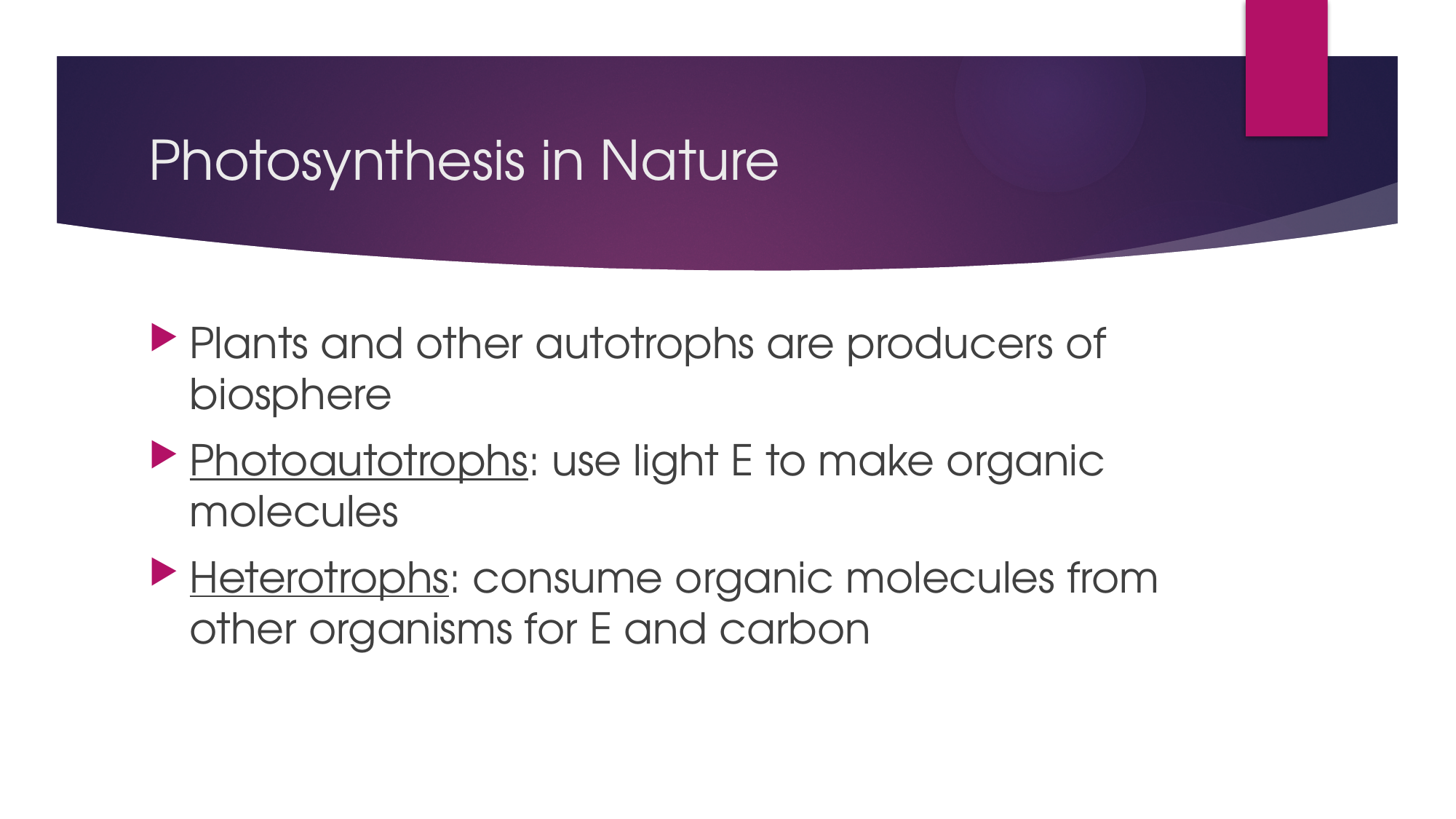

# Photosynthesis in Nature
Plants and other autotrophs are producers of biosphere
Photoautotrophs: use light E to make organic molecules
Heterotrophs: consume organic molecules from other organisms for E and carbon